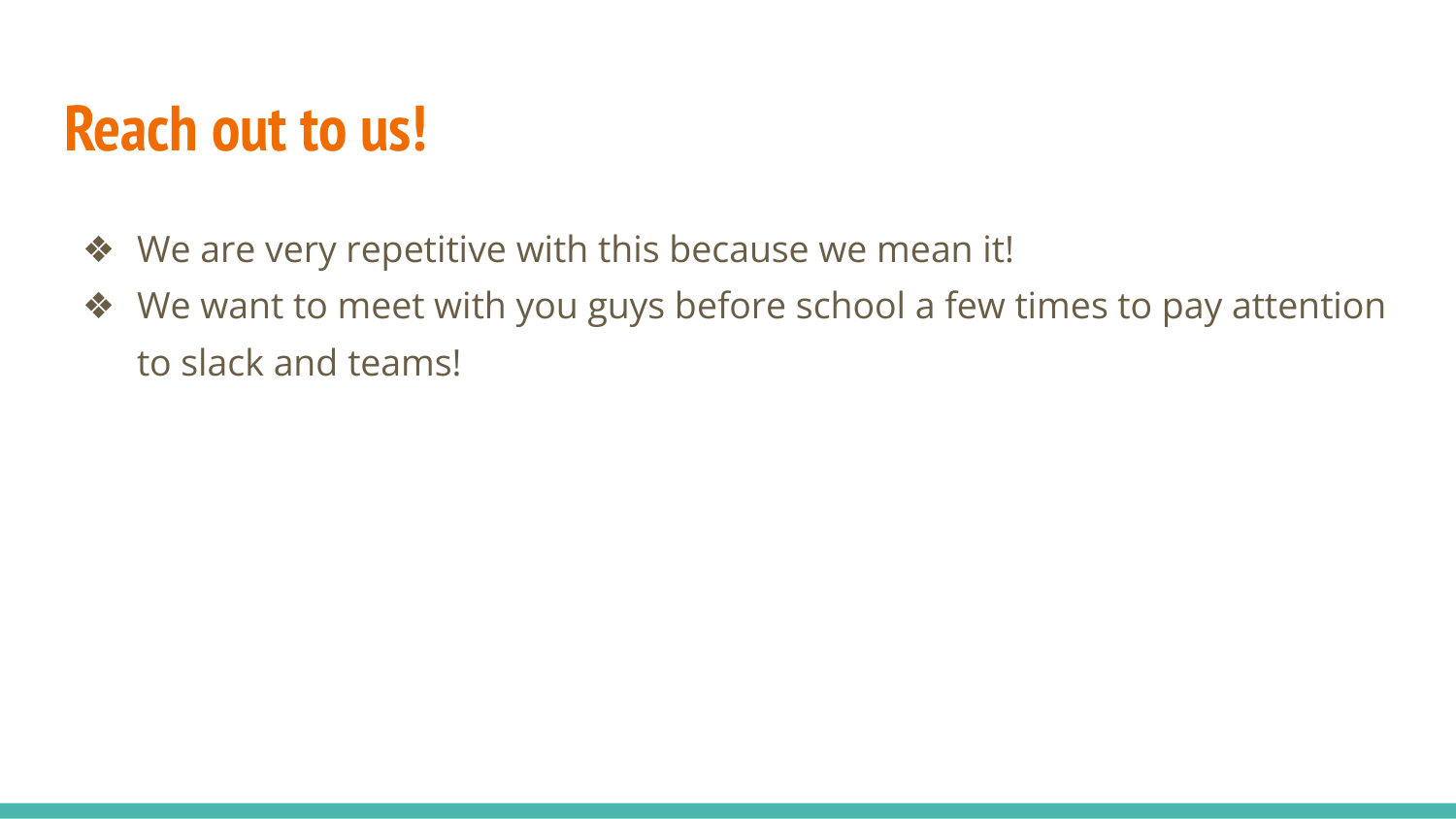

# Reach out to us!
We are very repetitive with this because we mean it!
We want to meet with you guys before school a few times to pay attention to slack and teams!